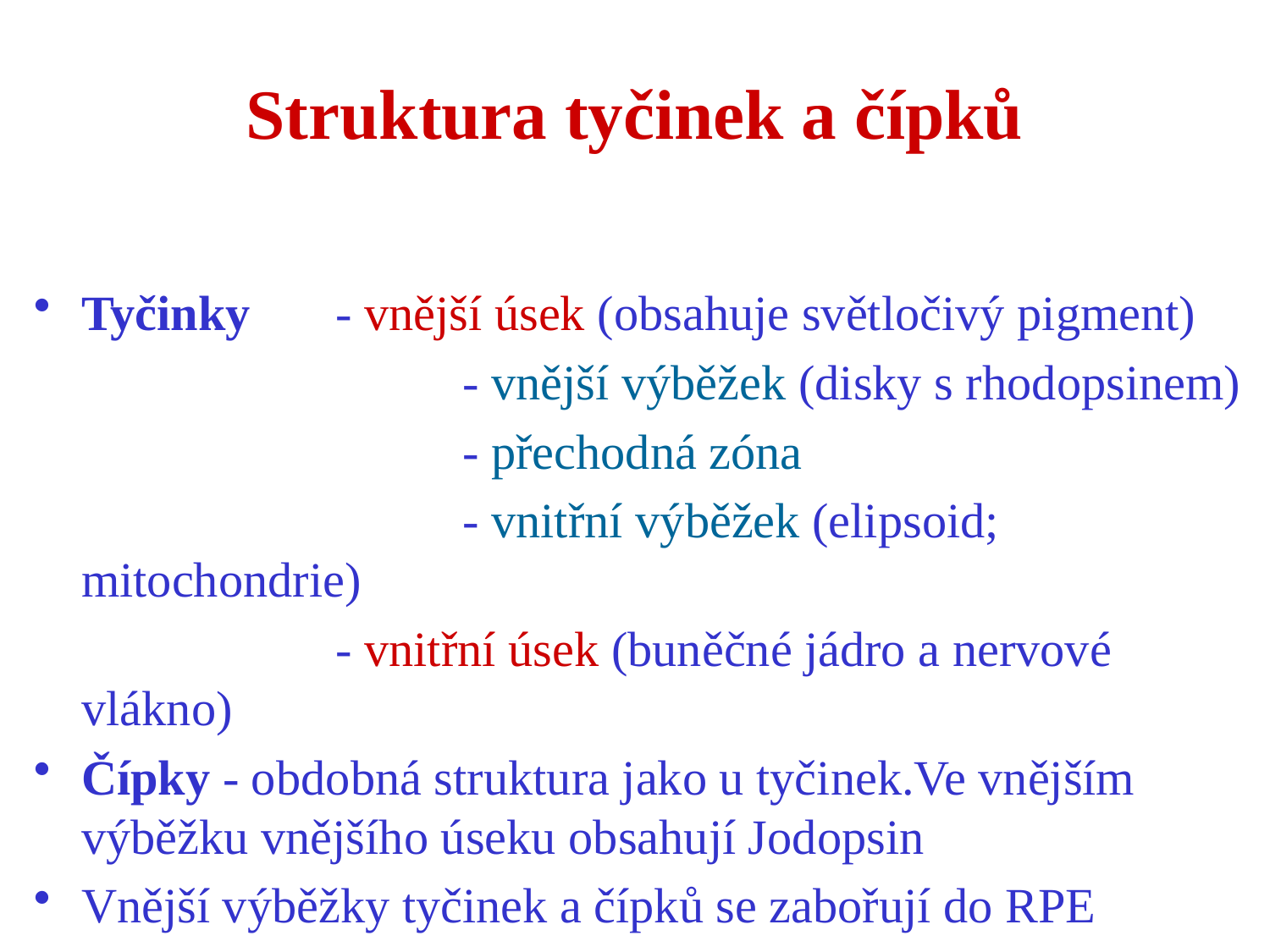

# Struktura tyčinek a čípků
Tyčinky 	- vnější úsek (obsahuje světločivý pigment)
				- vnější výběžek (disky s rhodopsinem)
				- přechodná zóna
				- vnitřní výběžek (elipsoid; mitochondrie)
			- vnitřní úsek (buněčné jádro a nervové vlákno)
Čípky - obdobná struktura jako u tyčinek.Ve vnějším  výběžku vnějšího úseku obsahují Jodopsin
Vnější výběžky tyčinek a čípků se zabořují do RPE